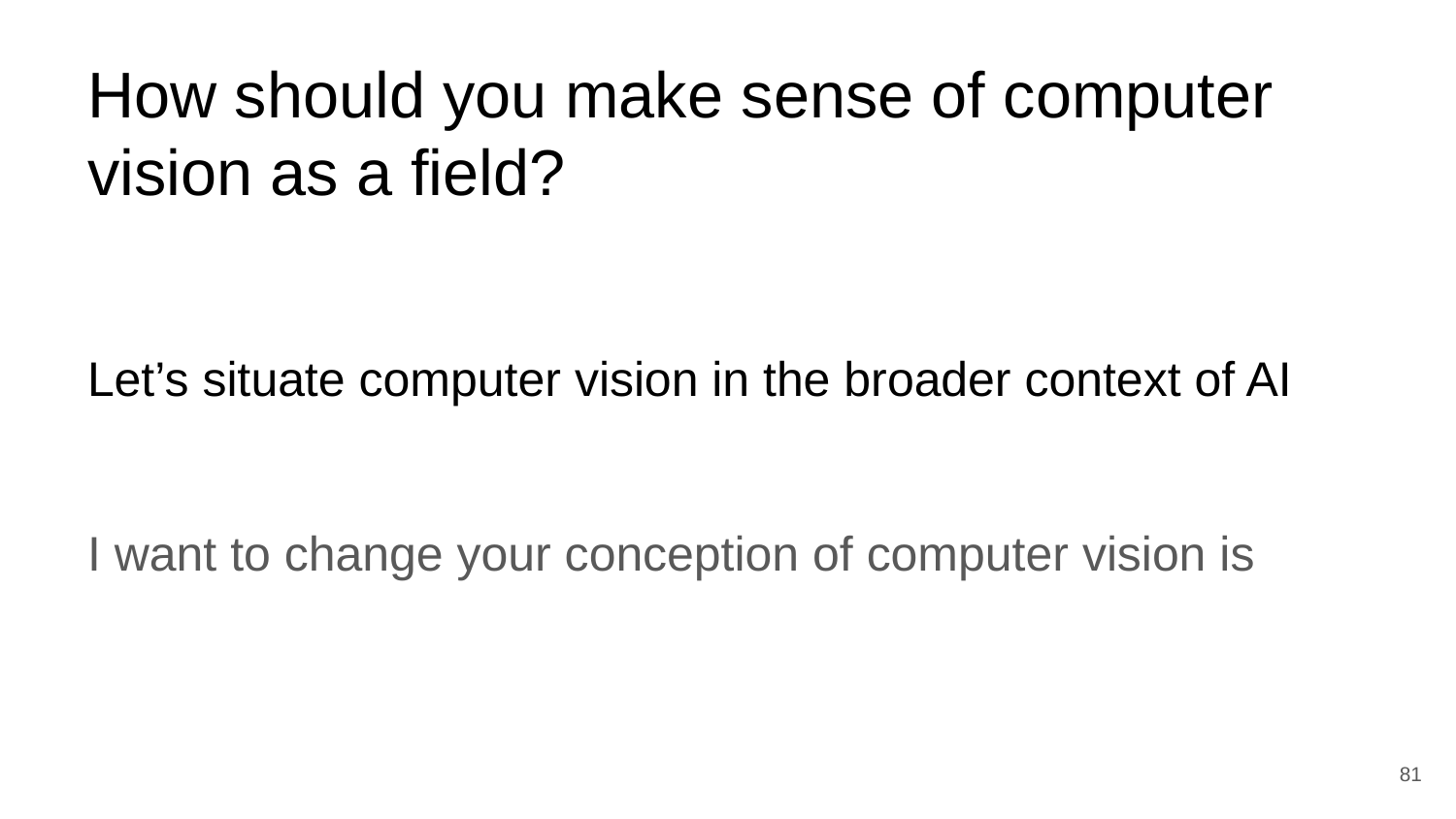

# How should you make sense of computer vision as a field?
Let’s situate computer vision in the broader context of AI

I want to change your conception of computer vision is

81